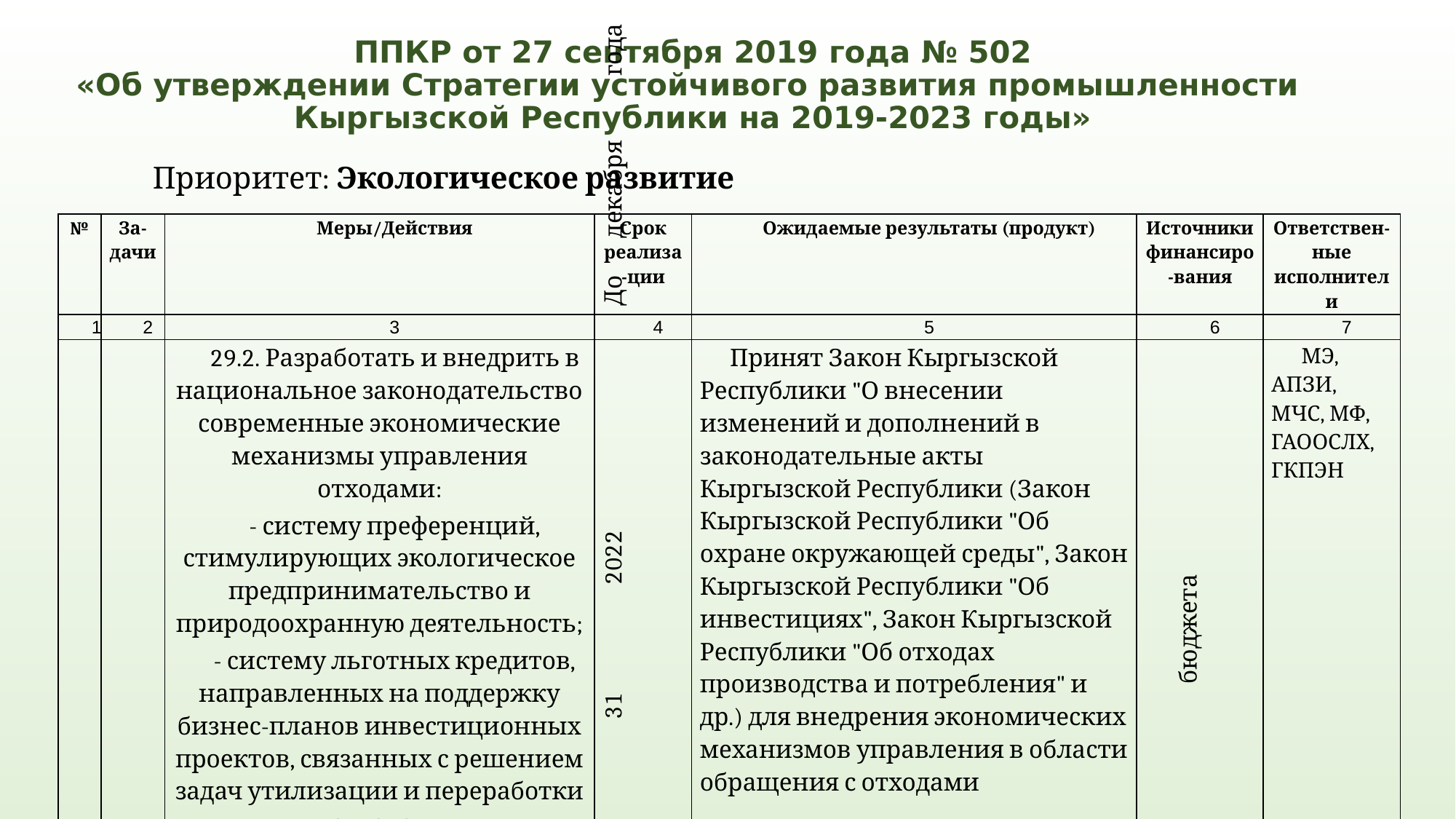

# ППКР от 27 сентября 2019 года № 502 «Об утверждении Стратегии устойчивого развития промышленности Кыргызской Республики на 2019-2023 годы»
Приоритет: Экологическое развитие
| № | За-дачи | Меры/Действия | Срок реализа-ции | Ожидаемые результаты (продукт) | Источники финансиро-вания | Ответствен-ные исполнители |
| --- | --- | --- | --- | --- | --- | --- |
| 1 | 2 | 3 | 4 | 5 | 6 | 7 |
|  |  | 29.2. Разработать и внедрить в национальное законодательство современные экономические механизмы управления отходами: - систему преференций, стимулирующих экологическое предпринимательство и природоохранную деятельность; - систему льготных кредитов, направленных на поддержку бизнес-планов инвестиционных проектов, связанных с решением задач утилизации и переработки отходов | До 31 декабря 2022 года | Принят Закон Кыргызской Республики "О внесении изменений и дополнений в законодательные акты Кыргызской Республики (Закон Кыргызской Республики "Об охране окружающей среды", Закон Кыргызской Республики "Об инвестициях", Закон Кыргызской Республики "Об отходах производства и потребления" и др.) для внедрения экономических механизмов управления в области обращения с отходами | В пределах средств республиканского бюджета | МЭ, АПЗИ, МЧС, МФ, ГАООСЛХ, ГКПЭН |